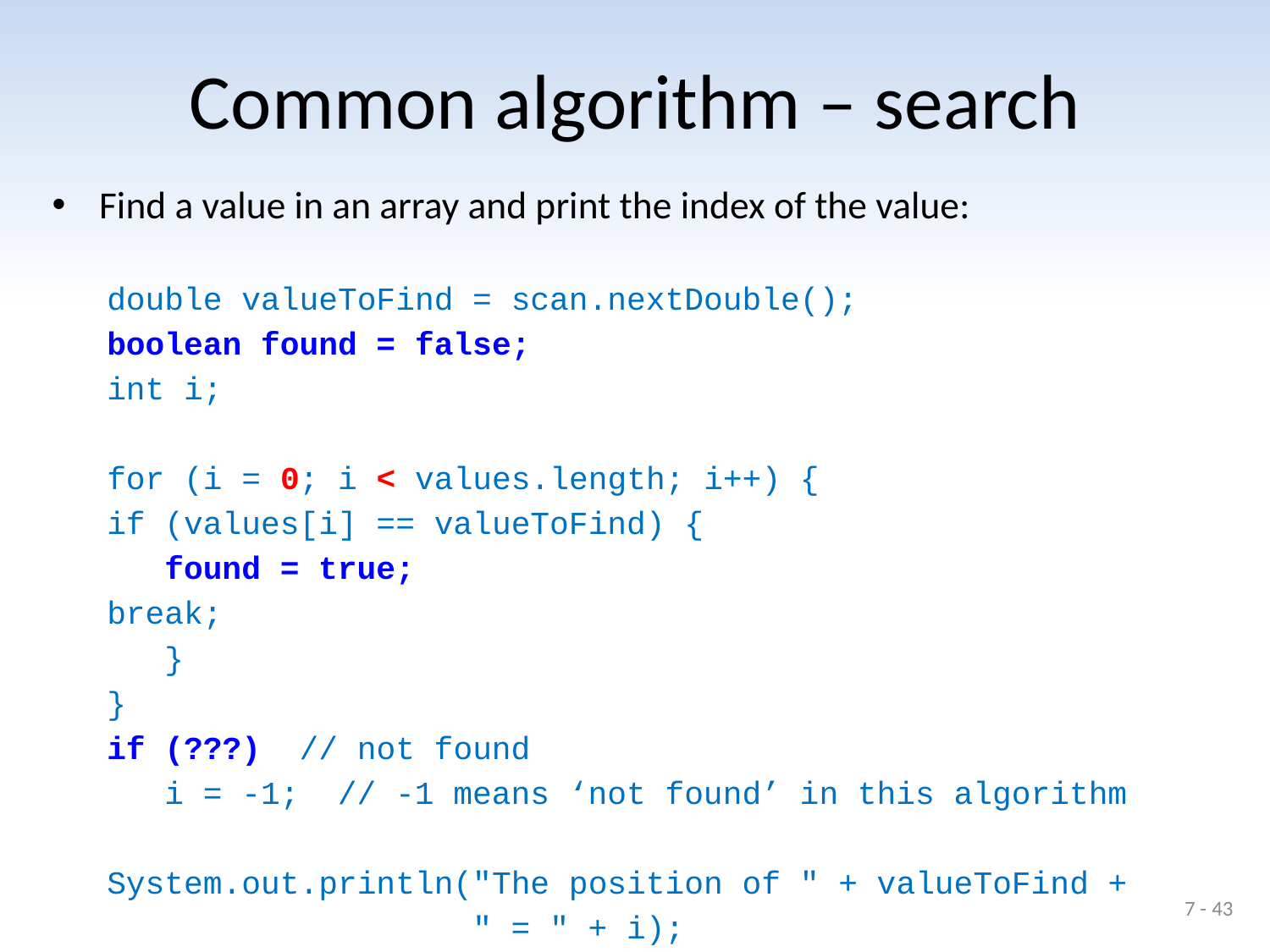

# Common algorithm – search
Find a value in an array and print the index of the value:

double valueToFind = scan.nextDouble();
boolean found = false;
int i;

for (i = 0; i < values.length; i++) {
		if (values[i] == valueToFind) {
		   found = true;
			break;
   }
}
if (???)  // not found
   i = -1;  // -1 means ‘not found’ in this algorithm

System.out.println("The position of " + valueToFind +
                   " = " + i);

7 - 43